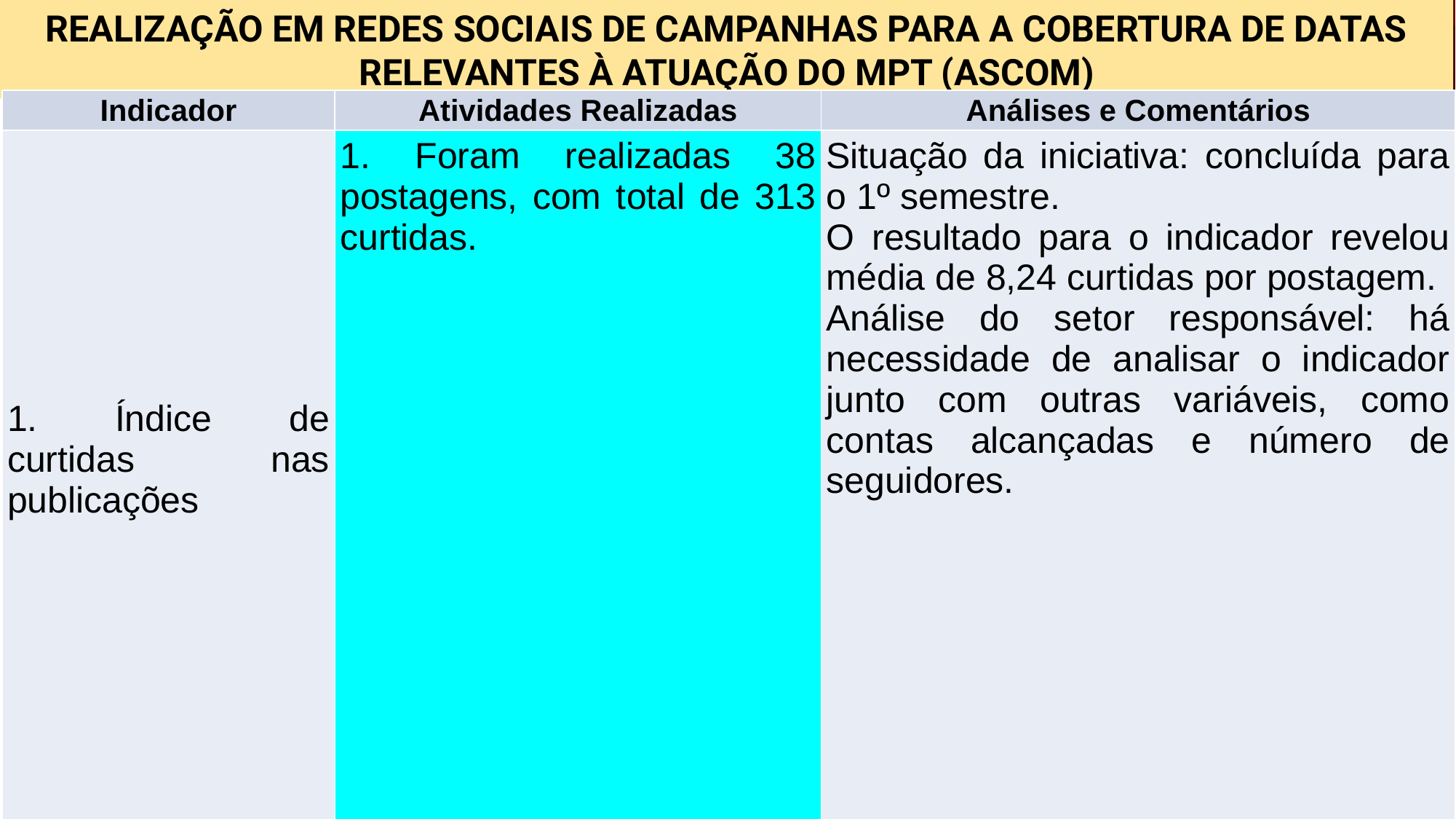

REALIZAÇÃO EM REDES SOCIAIS DE CAMPANHAS PARA A COBERTURA DE DATAS RELEVANTES À ATUAÇÃO DO MPT (ASCOM)
| Indicador | Atividades Realizadas | Análises e Comentários |
| --- | --- | --- |
| 1. Índice de curtidas nas publicações | 1. Foram realizadas 38 postagens, com total de 313 curtidas. | Situação da iniciativa: concluída para o 1º semestre. O resultado para o indicador revelou média de 8,24 curtidas por postagem. Análise do setor responsável: há necessidade de analisar o indicador junto com outras variáveis, como contas alcançadas e número de seguidores. |